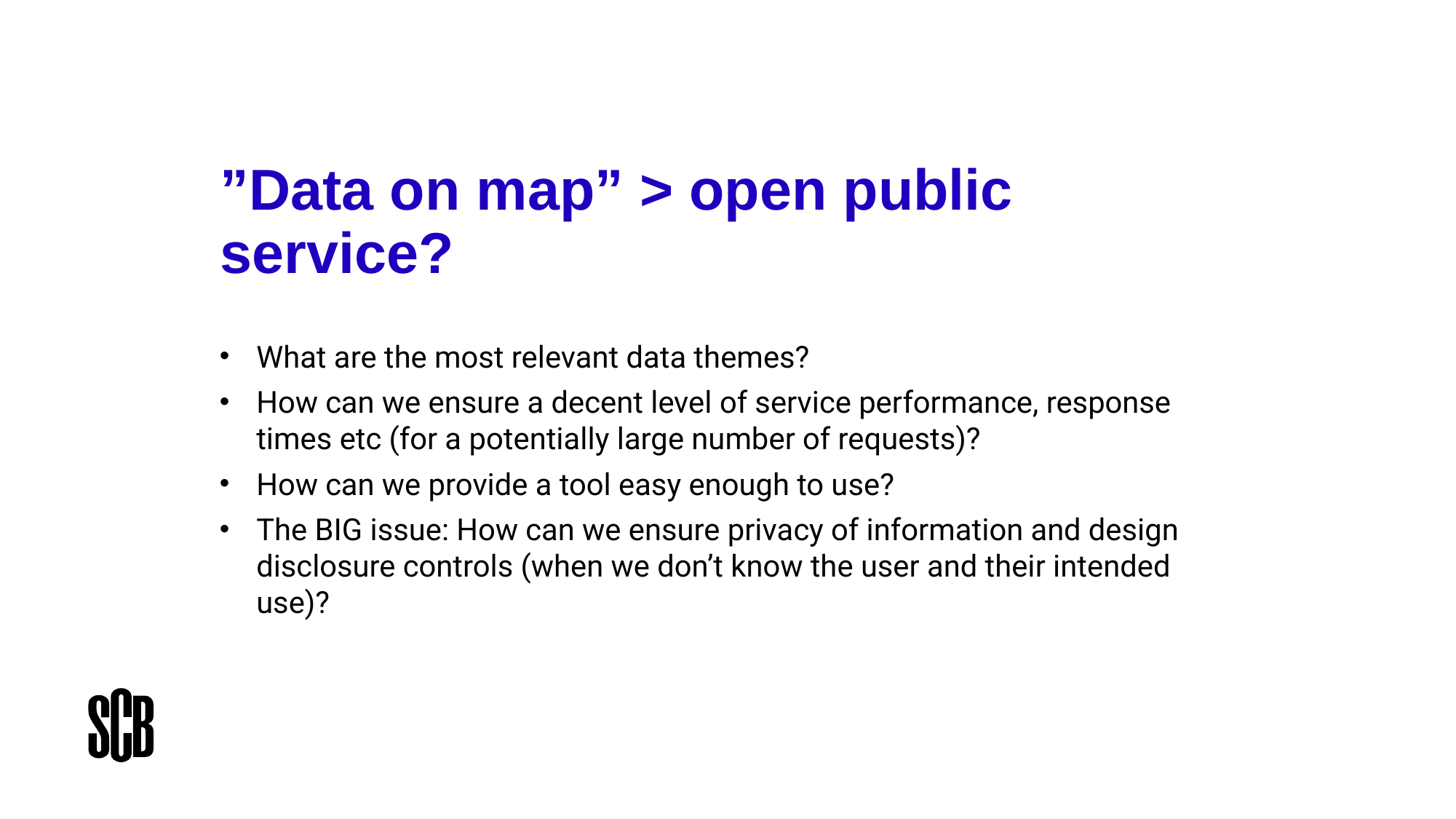

# ”Data on map” > open public service?
What are the most relevant data themes?
How can we ensure a decent level of service performance, response times etc (for a potentially large number of requests)?
How can we provide a tool easy enough to use?
The BIG issue: How can we ensure privacy of information and design disclosure controls (when we don’t know the user and their intended use)?